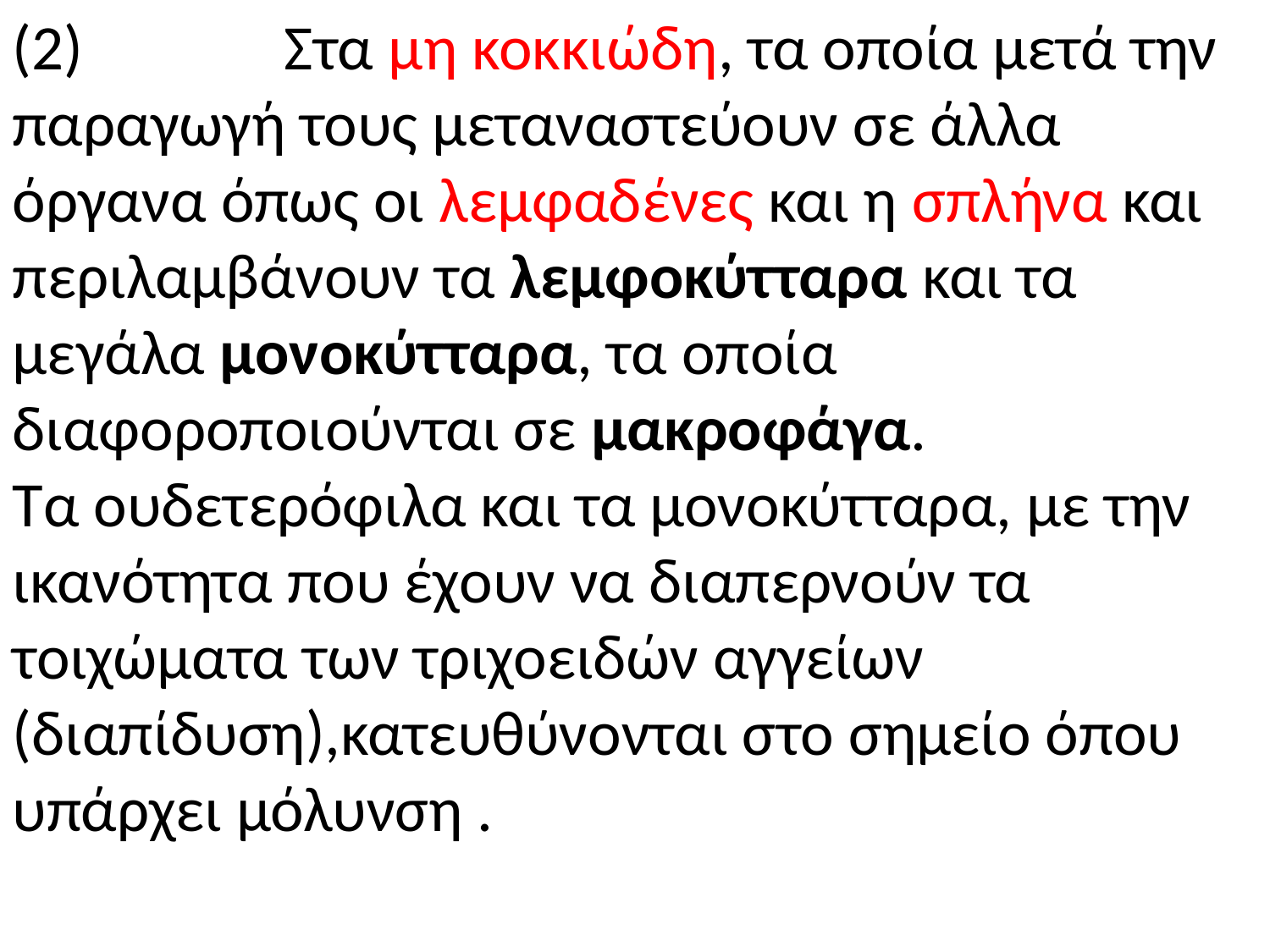

(2)              Στα μη κοκκιώδη, τα οποία μετά την παραγωγή τους μεταναστεύουν σε άλλα όργανα όπως οι λεμφαδένες και η σπλήνα και περιλαμβάνουν τα λεμφοκύτταρα και τα μεγάλα μονοκύτταρα, τα οποία διαφοροποιούνται σε μακροφάγα.
Τα ουδετερόφιλα και τα μονοκύτταρα, με την ικανότητα που έχουν να διαπερνούν τα τοιχώματα των τριχοειδών αγγείων (διαπίδυση),κατευθύνονται στο σημείο όπου υπάρχει μόλυνση .